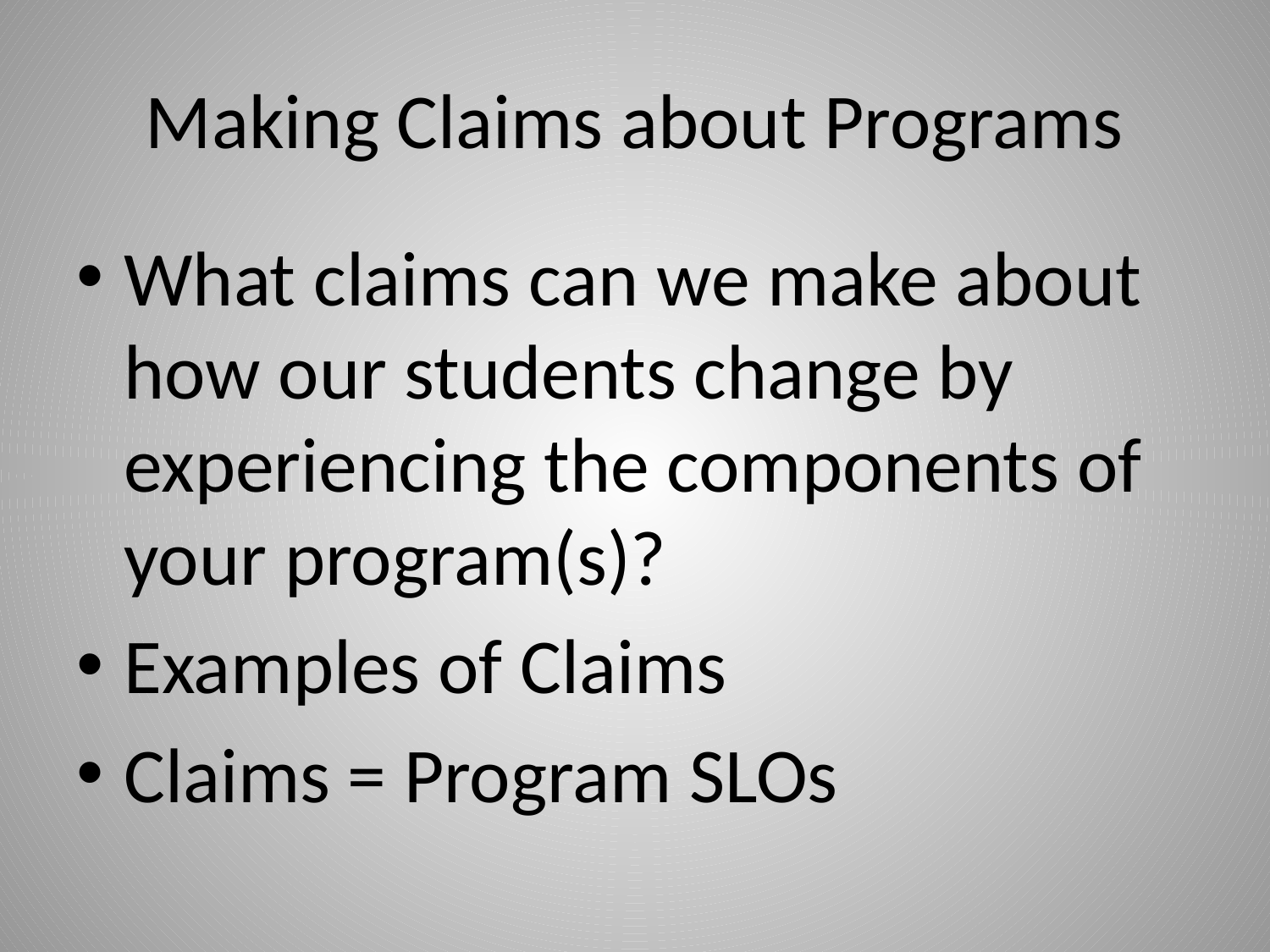

# Making Claims about Programs
What claims can we make about how our students change by experiencing the components of your program(s)?
Examples of Claims
Claims = Program SLOs